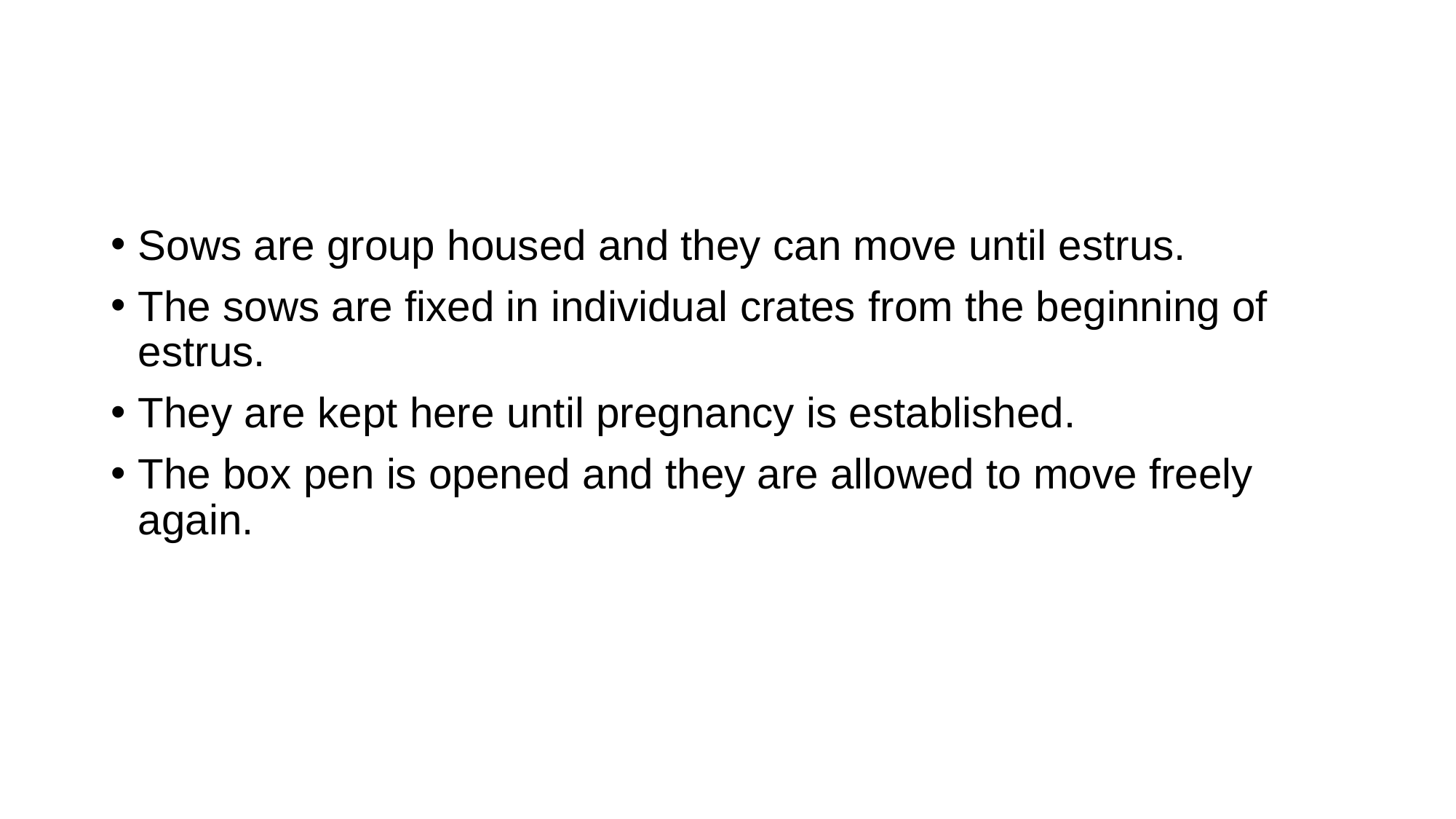

#
Sows are group housed and they can move until estrus.
The sows are fixed in individual crates from the beginning of estrus.
They are kept here until pregnancy is established.
The box pen is opened and they are allowed to move freely again.